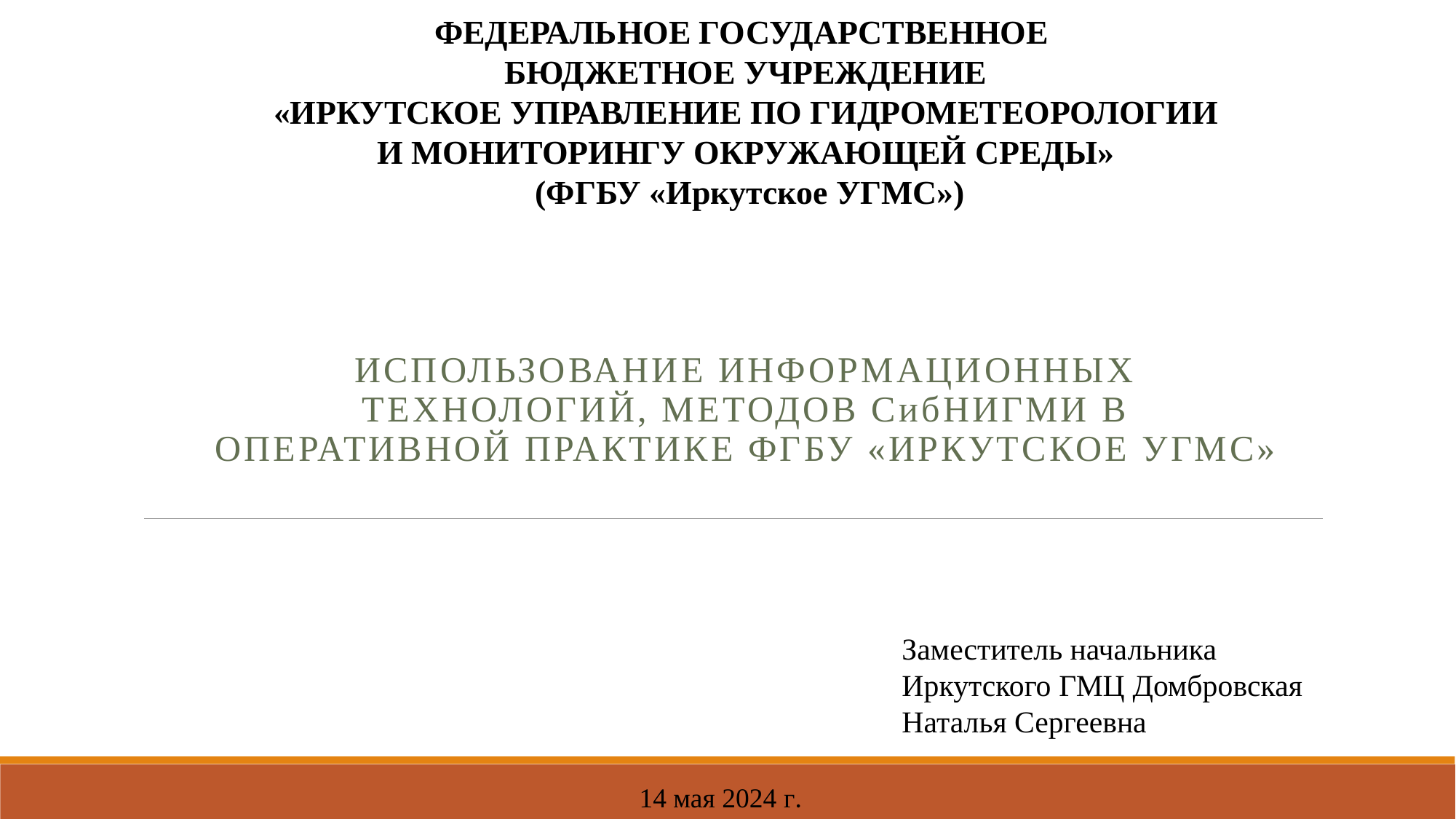

ФЕДЕРАЛЬНОЕ ГОСУДАРСТВЕННОЕ
БЮДЖЕТНОЕ УЧРЕЖДЕНИЕ
«ИРКУТСКОЕ УПРАВЛЕНИЕ ПО ГИДРОМЕТЕОРОЛОГИИ
И МОНИТОРИНГУ ОКРУЖАЮЩЕЙ СРЕДЫ»
 (ФГБУ «Иркутское УГМС»)
#
Использование информационных технологий, методов СибНИГМИ в оперативной практике ФГБУ «Иркутское УГМС»
Заместитель начальника Иркутского ГМЦ Домбровская Наталья Сергеевна
14 мая 2024 г.